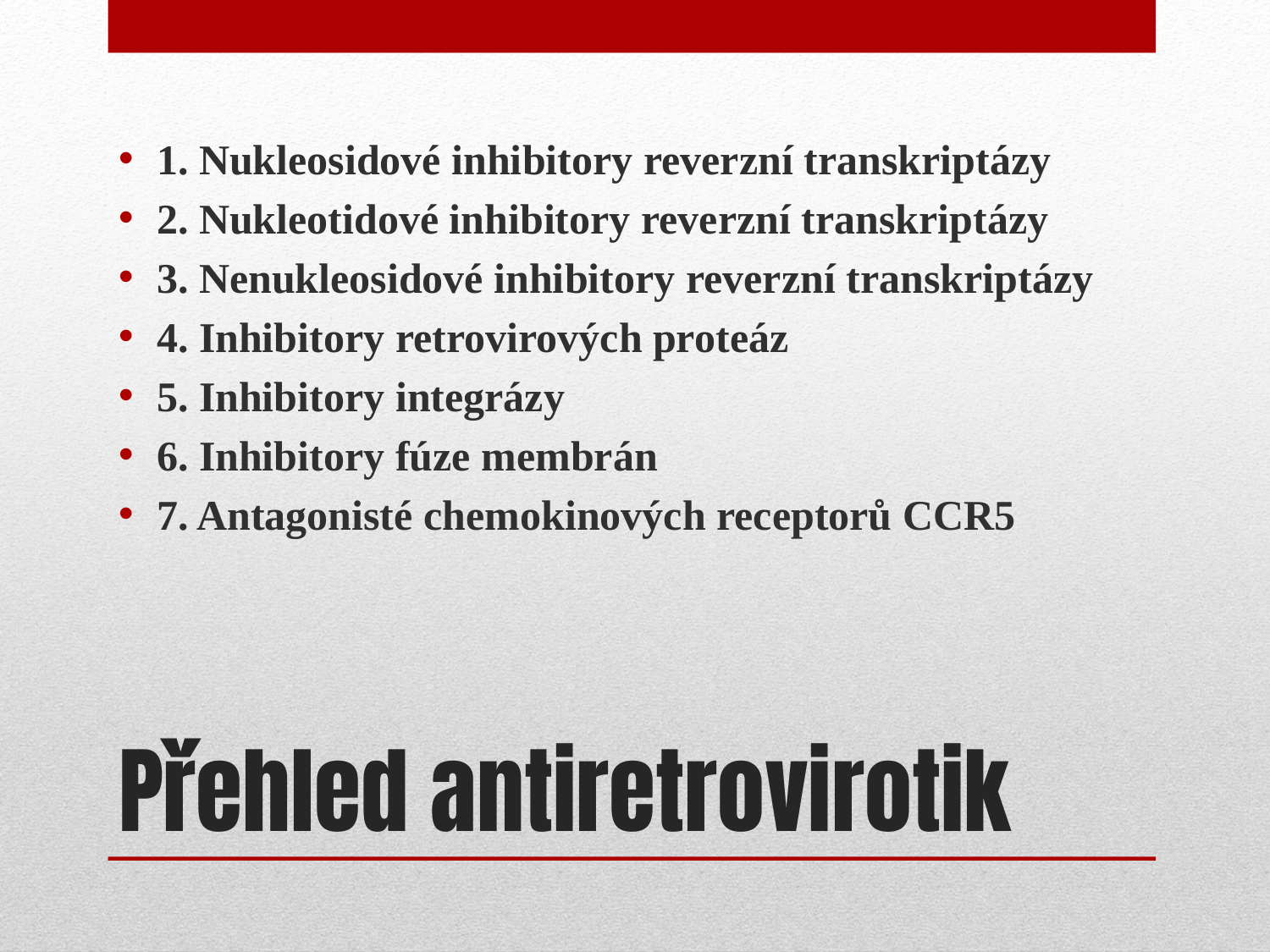

1. Nukleosidové inhibitory reverzní transkriptázy
2. Nukleotidové inhibitory reverzní transkriptázy
3. Nenukleosidové inhibitory reverzní transkriptázy
4. Inhibitory retrovirových proteáz
5. Inhibitory integrázy
6. Inhibitory fúze membrán
7. Antagonisté chemokinových receptorů CCR5

# Přehled antiretrovirotik